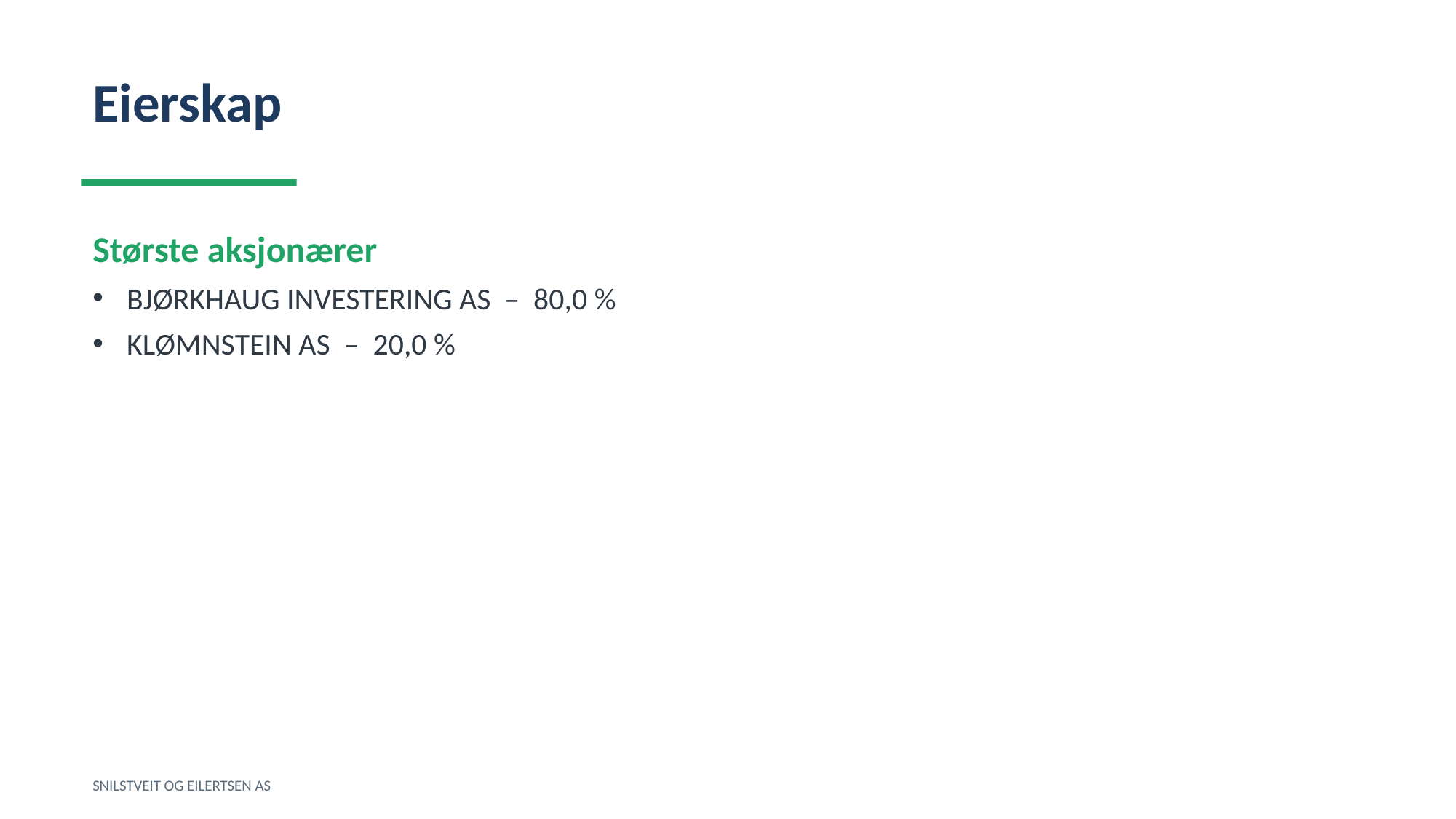

Eierskap

Største aksjonærer
BJØRKHAUG INVESTERING AS  –  80,0 %
KLØMNSTEIN AS  –  20,0 %
SNILSTVEIT OG EILERTSEN AS